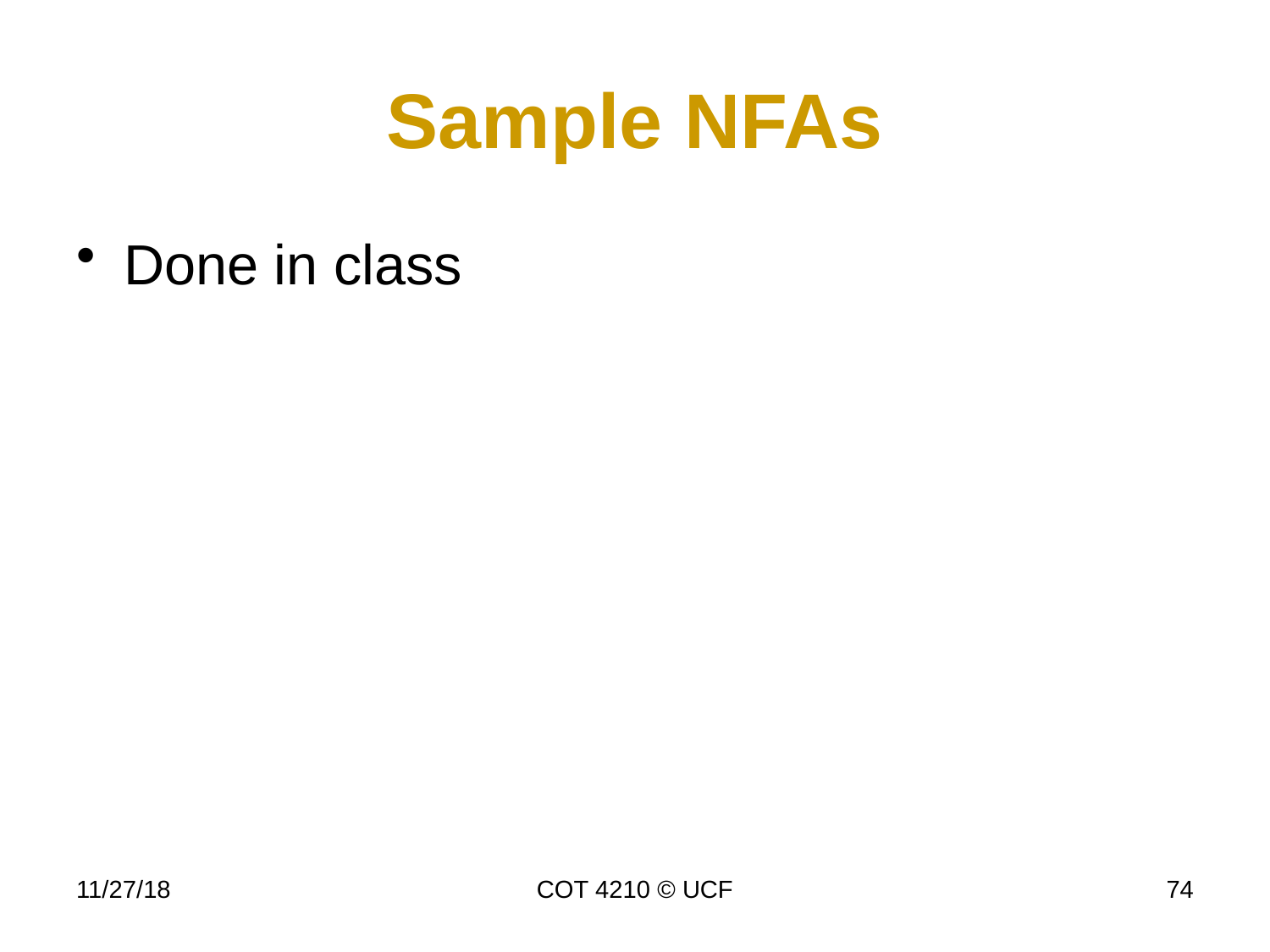

# Sample NFAs
Done in class
11/27/18
COT 4210 © UCF
74